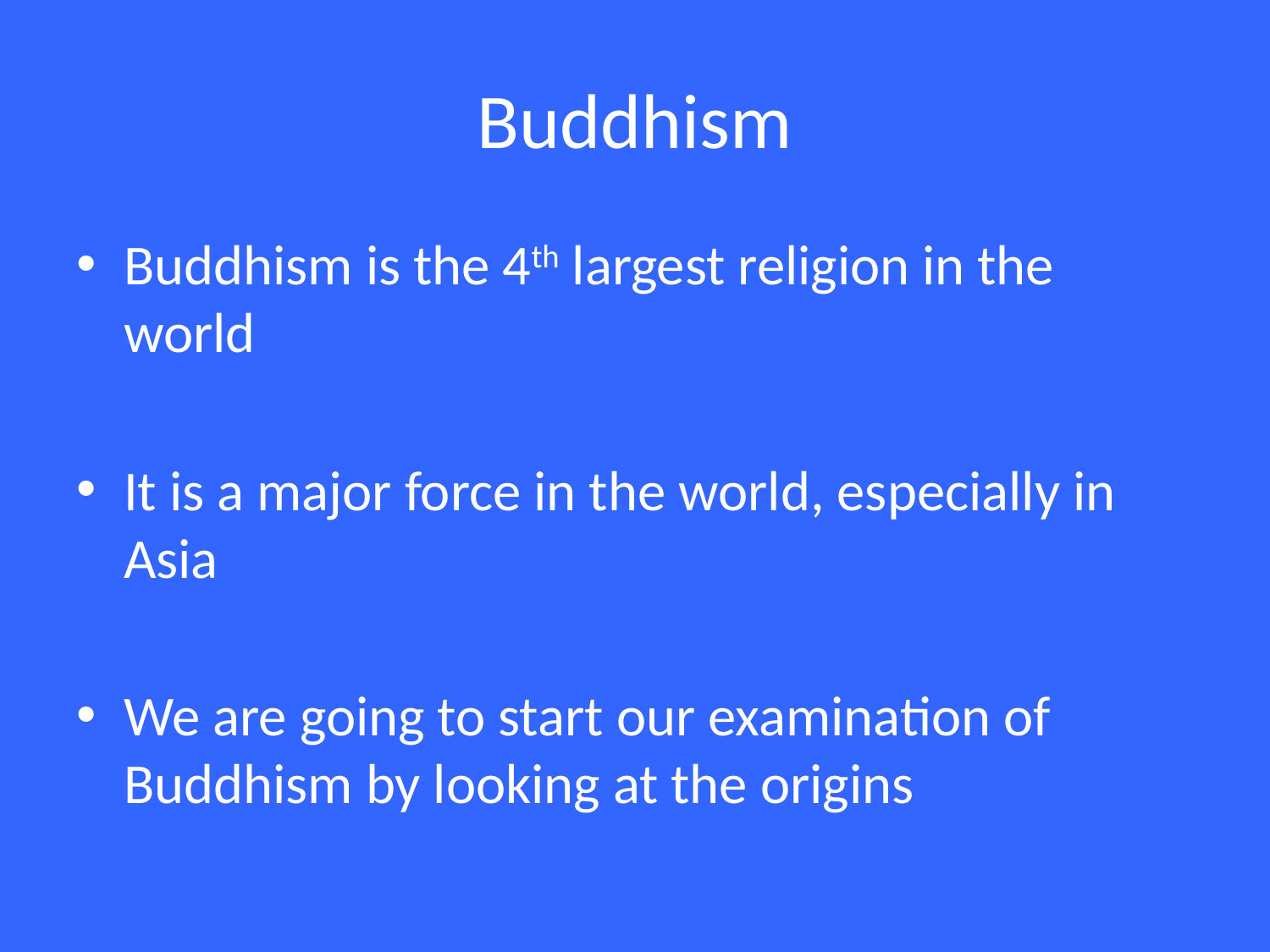

# Buddhism
Buddhism is the 4th largest religion in the world

It is a major force in the world, especially in Asia

We are going to start our examination of Buddhism by looking at the origins